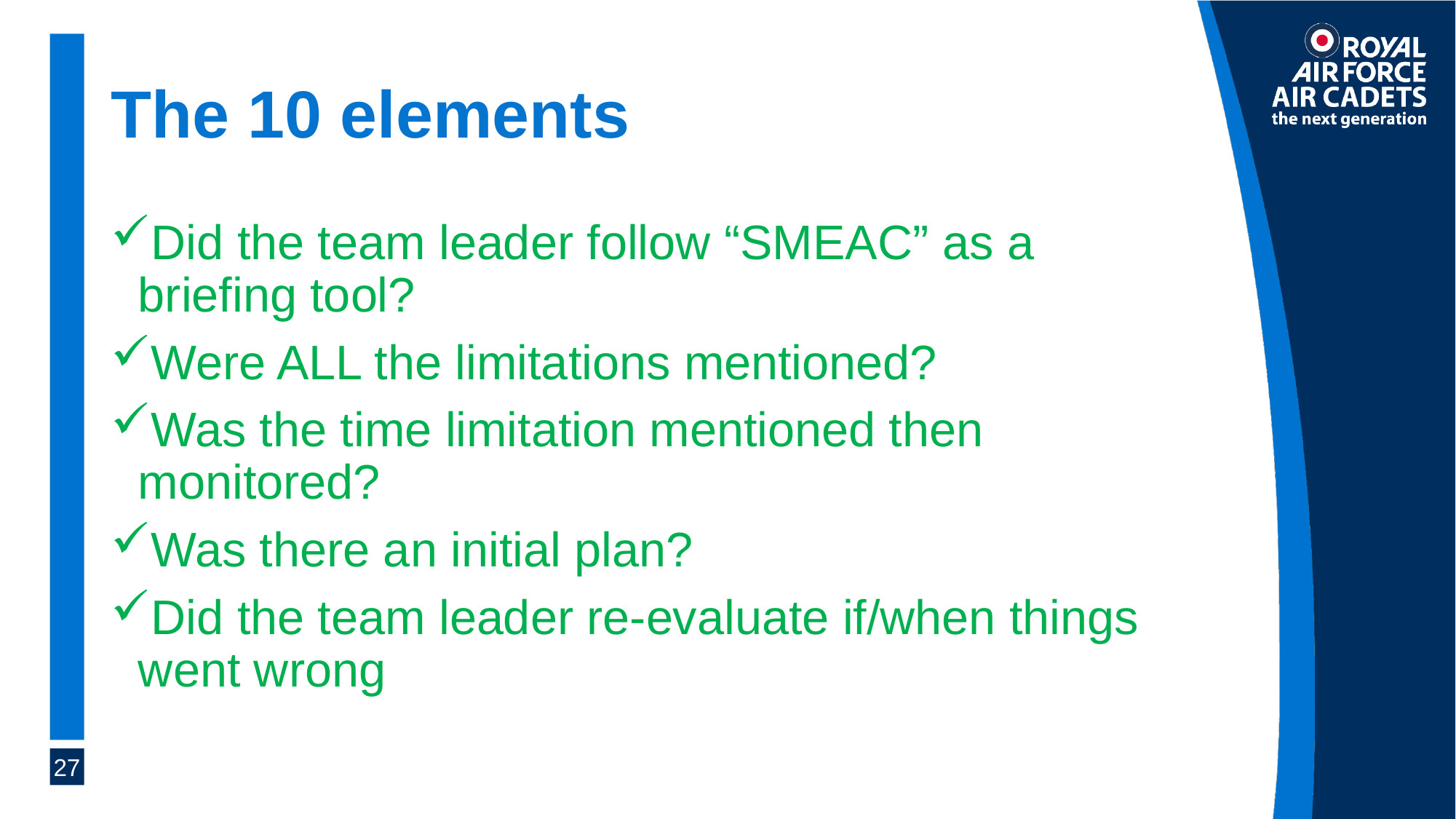

# The 10 elements
Did the team leader follow “SMEAC” as a briefing tool?
Were ALL the limitations mentioned?
Was the time limitation mentioned then monitored?
Was there an initial plan?
Did the team leader re-evaluate if/when things went wrong